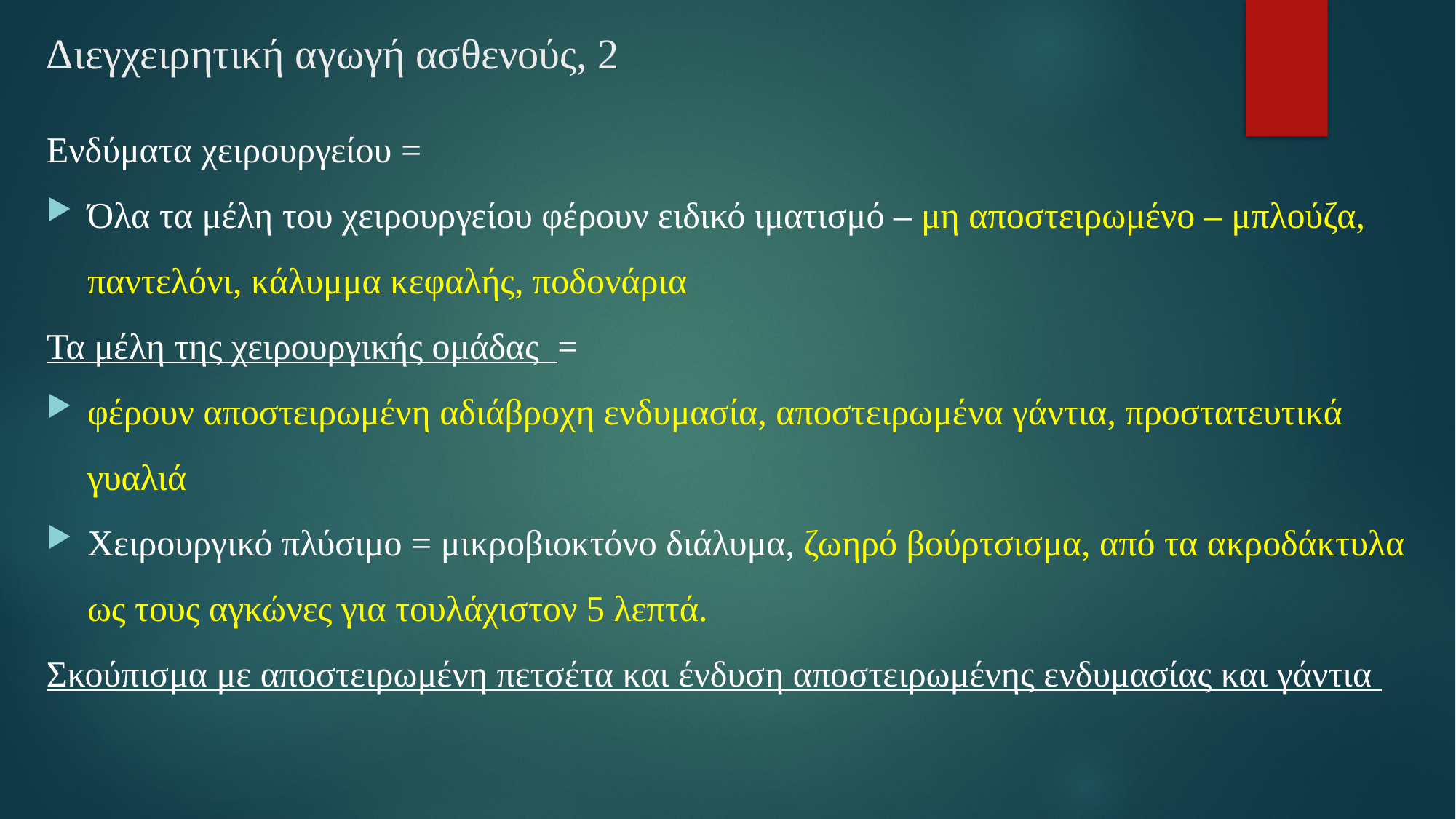

# Διεγχειρητική αγωγή ασθενούς, 2
Ενδύματα χειρουργείου =
Όλα τα μέλη του χειρουργείου φέρουν ειδικό ιματισμό – μη αποστειρωμένο – μπλούζα, παντελόνι, κάλυμμα κεφαλής, ποδονάρια
Τα μέλη της χειρουργικής ομάδας  =
φέρουν αποστειρωμένη αδιάβροχη ενδυμασία, αποστειρωμένα γάντια, προστατευτικά γυαλιά
Χειρουργικό πλύσιμο = μικροβιοκτόνο διάλυμα, ζωηρό βούρτσισμα, από τα ακροδάκτυλα ως τους αγκώνες για τουλάχιστον 5 λεπτά.
Σκούπισμα με αποστειρωμένη πετσέτα και ένδυση αποστειρωμένης ενδυμασίας και γάντια